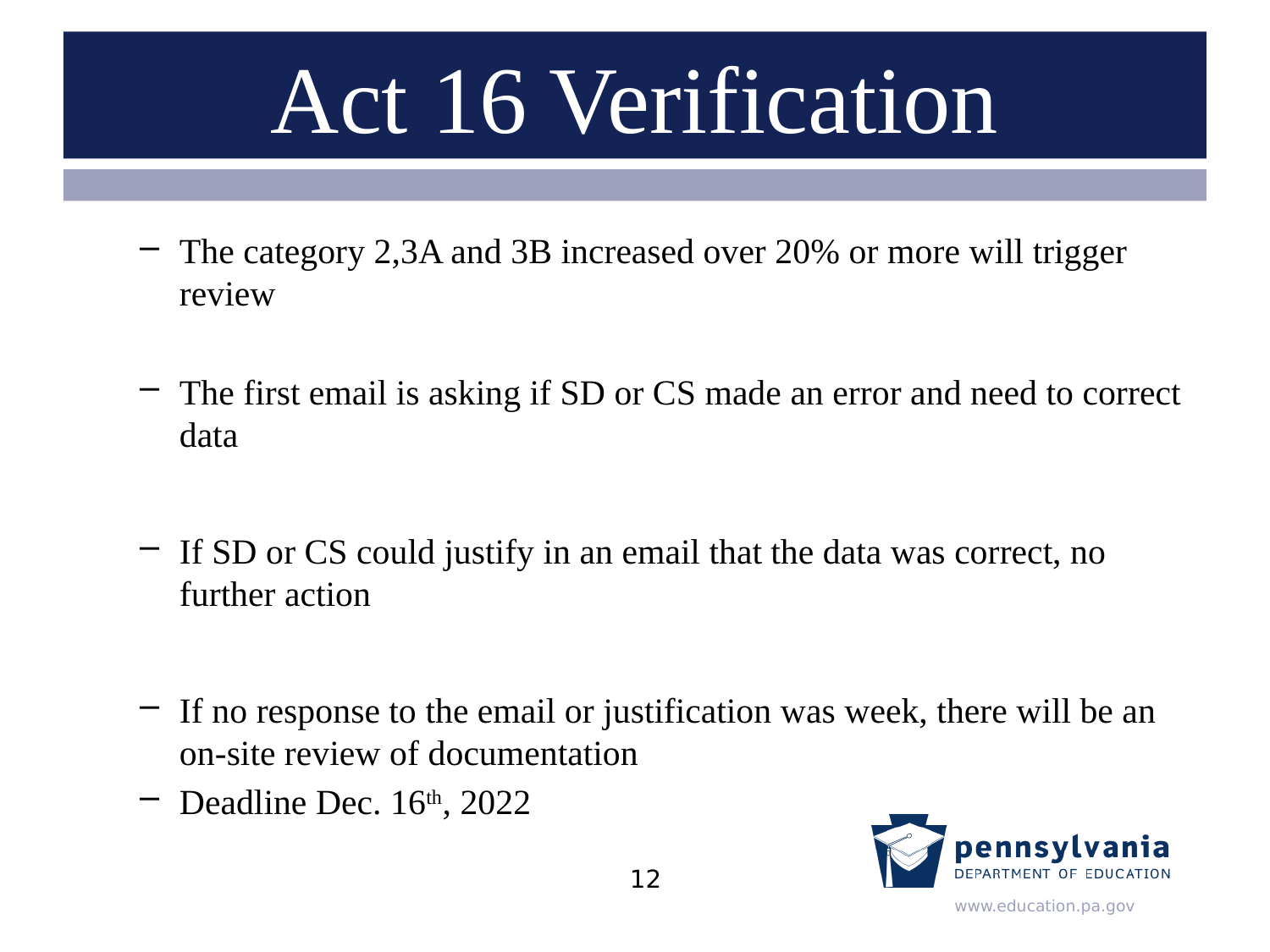

# Act 16 Verification
The category 2,3A and 3B increased over 20% or more will trigger review

The first email is asking if SD or CS made an error and need to correct data

If SD or CS could justify in an email that the data was correct, no further action

If no response to the email or justification was week, there will be an on-site review of documentation
Deadline Dec. 16th, 2022

12